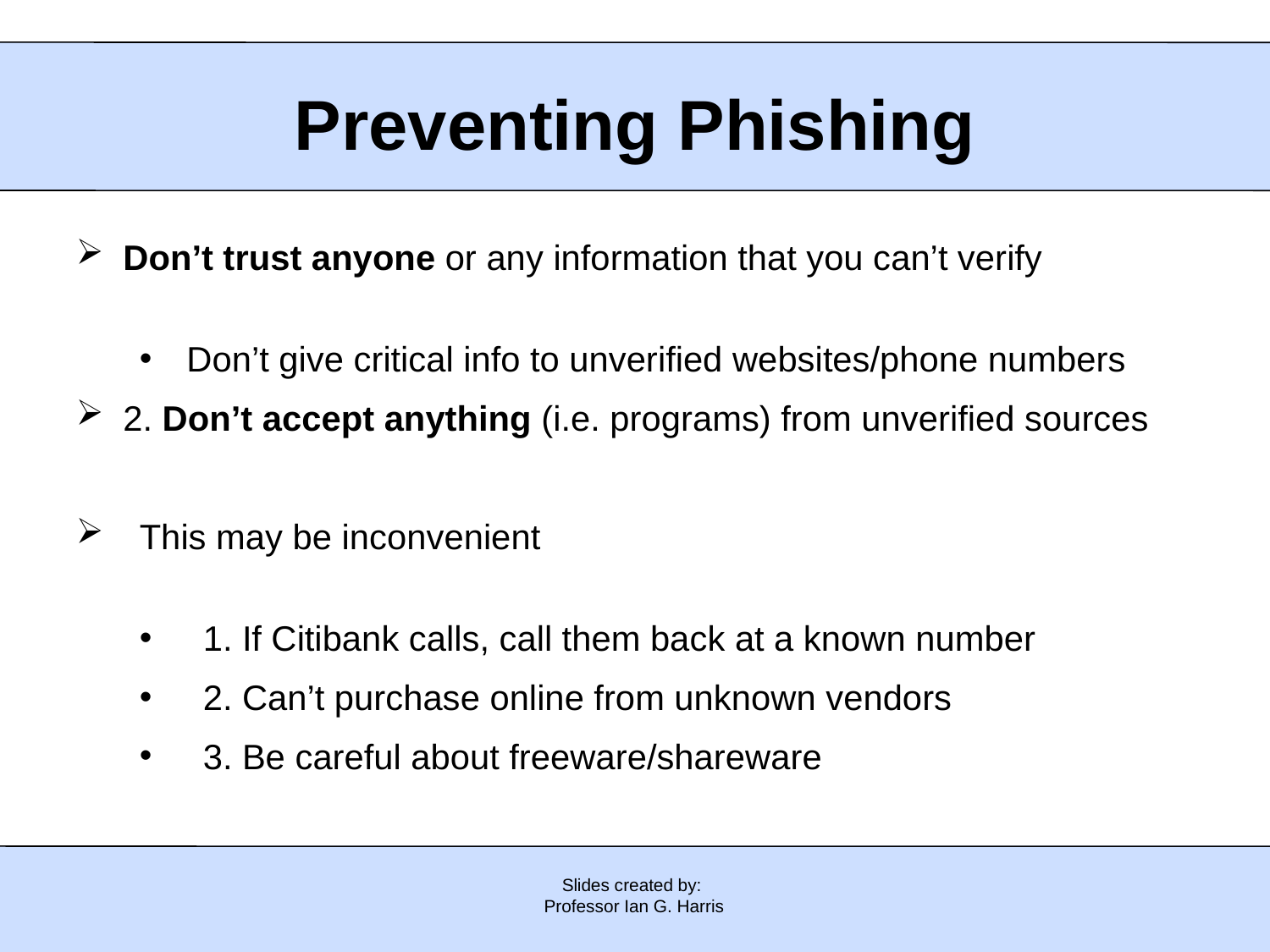

Preventing Phishing
Don’t trust anyone or any information that you can’t verify

Don’t give critical info to unverified websites/phone numbers
2. Don’t accept anything (i.e. programs) from unverified sources
This may be inconvenient

1. If Citibank calls, call them back at a known number
2. Can’t purchase online from unknown vendors
3. Be careful about freeware/shareware
Slides created by:
Professor Ian G. Harris